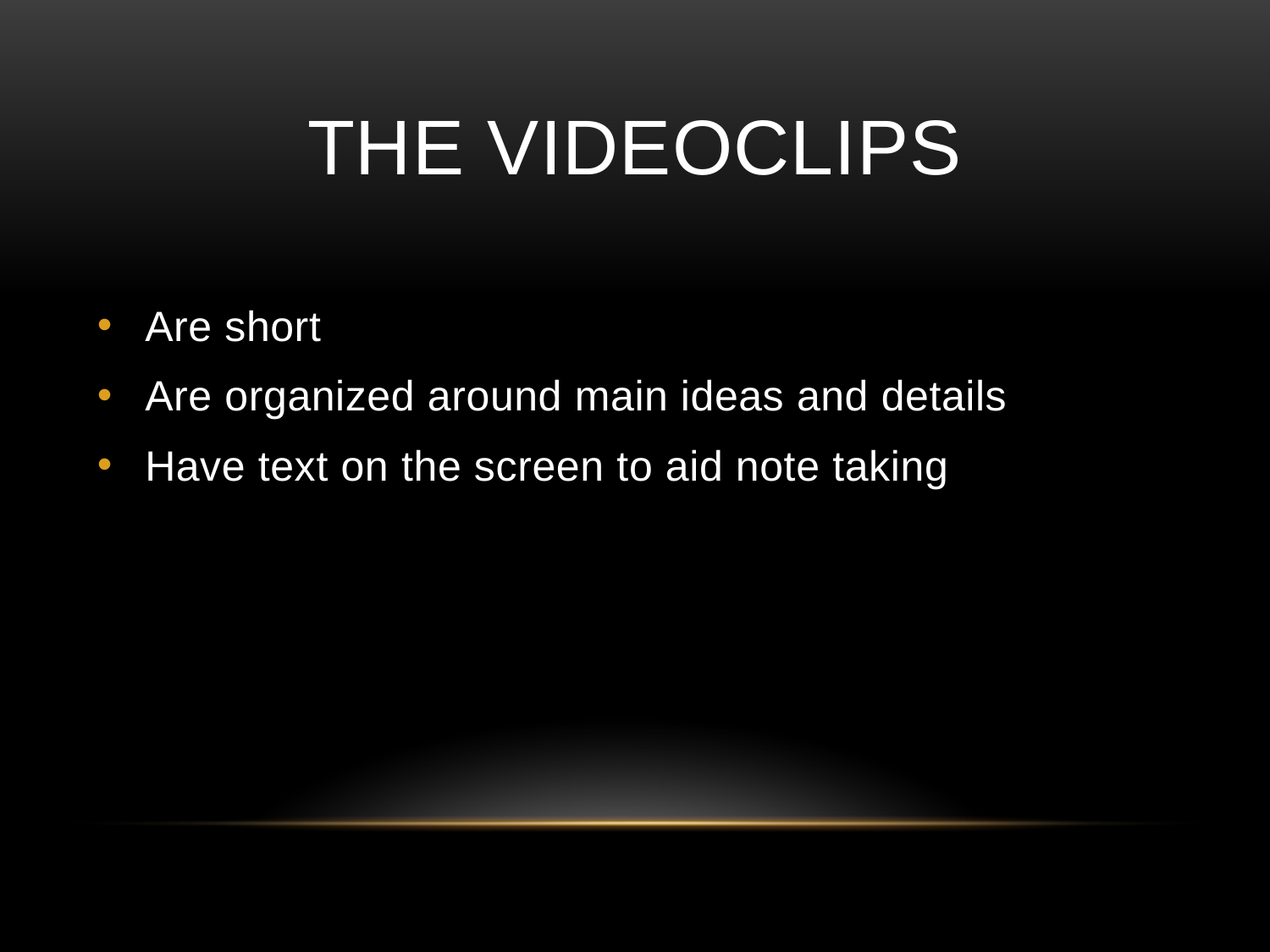

# The Videoclips
Are short
Are organized around main ideas and details
Have text on the screen to aid note taking